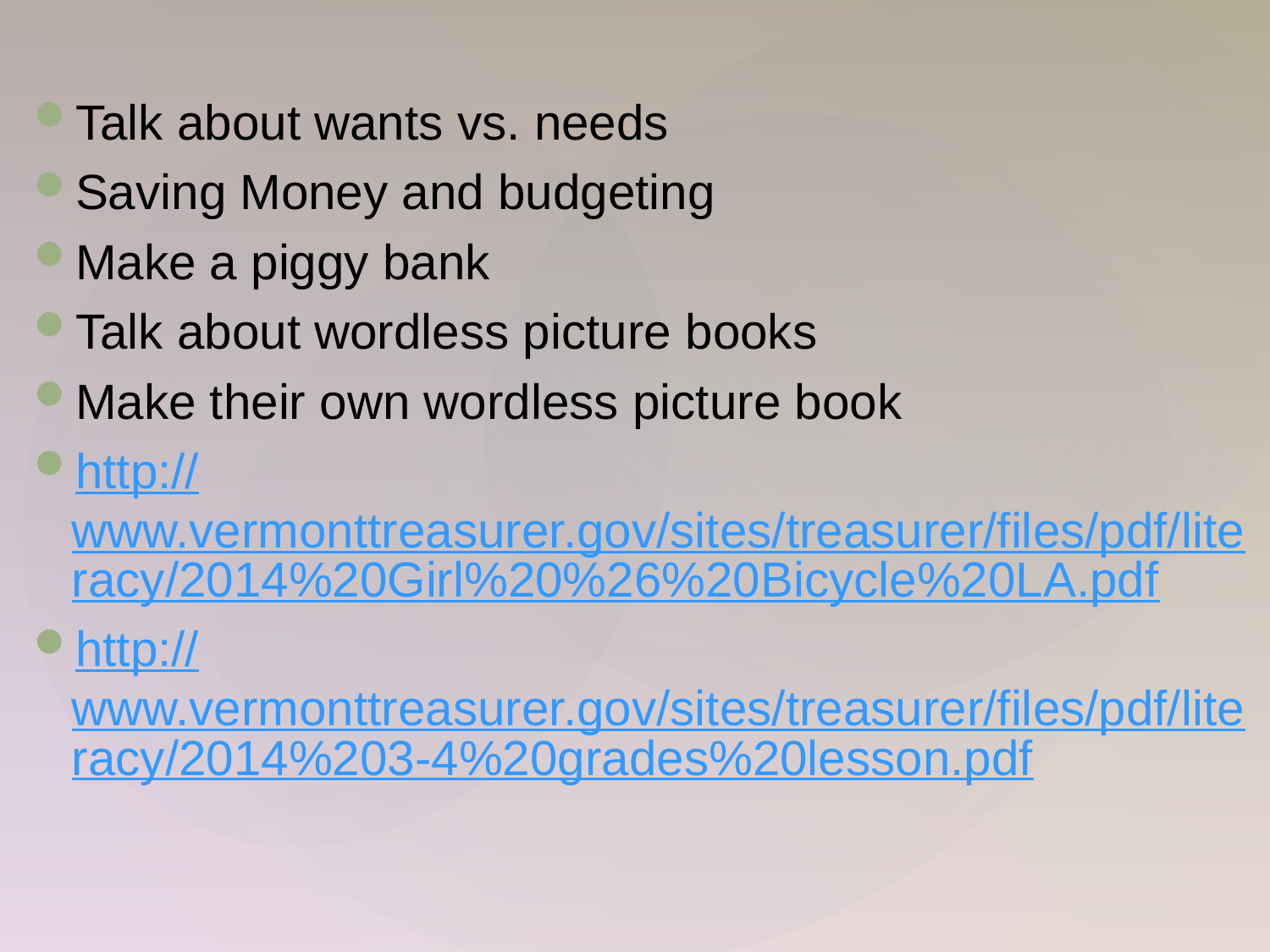

Talk about wants vs. needs
Saving Money and budgeting
Make a piggy bank
Talk about wordless picture books
Make their own wordless picture book
http://www.vermonttreasurer.gov/sites/treasurer/files/pdf/literacy/2014%20Girl%20%26%20Bicycle%20LA.pdf
http://www.vermonttreasurer.gov/sites/treasurer/files/pdf/literacy/2014%203-4%20grades%20lesson.pdf